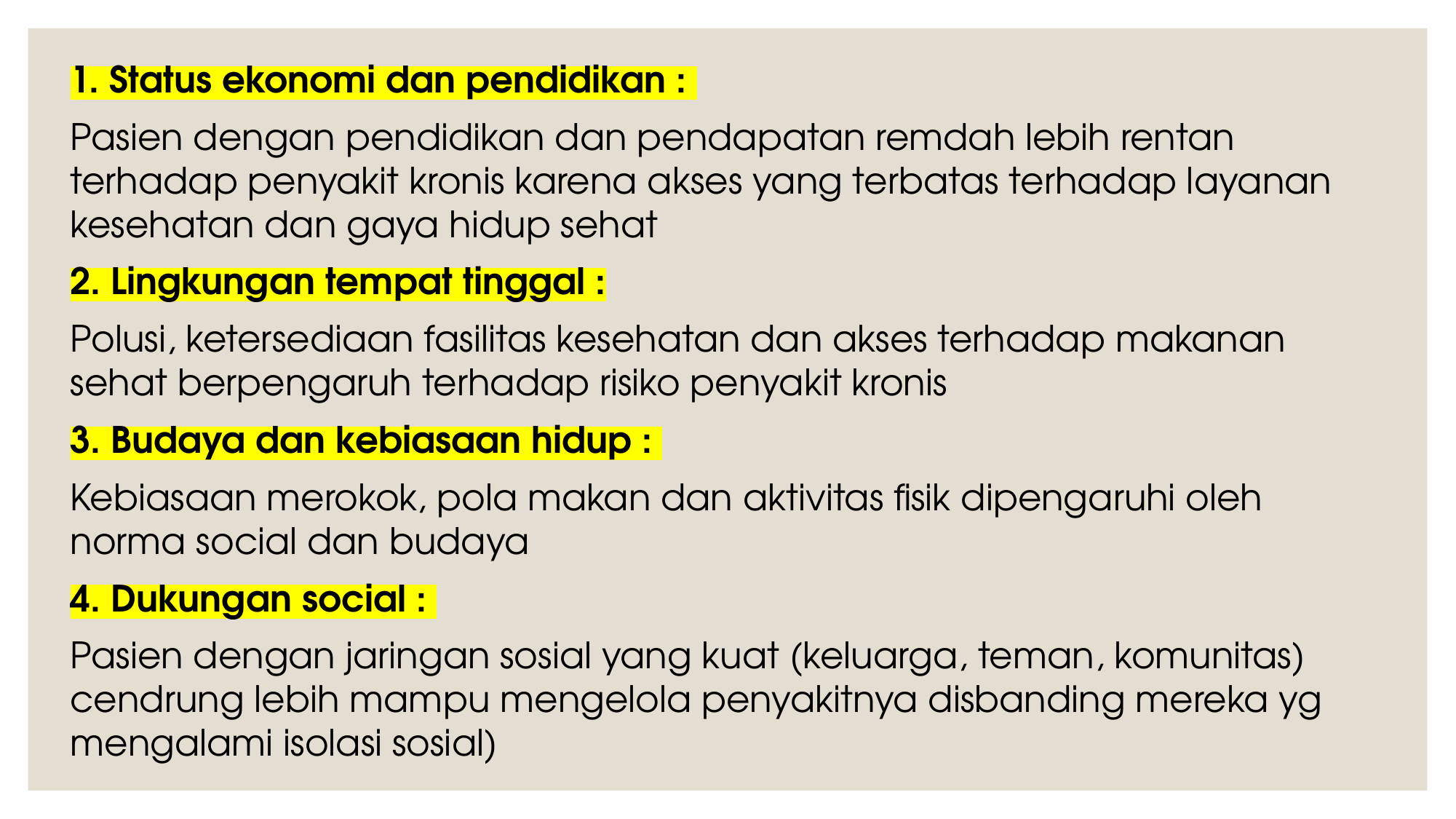

1. Status ekonomi dan pendidikan :
Pasien dengan pendidikan dan pendapatan remdah lebih rentan terhadap penyakit kronis karena akses yang terbatas terhadap layanan kesehatan dan gaya hidup sehat
2. Lingkungan tempat tinggal :
Polusi, ketersediaan fasilitas kesehatan dan akses terhadap makanan sehat berpengaruh terhadap risiko penyakit kronis
3. Budaya dan kebiasaan hidup :
Kebiasaan merokok, pola makan dan aktivitas fisik dipengaruhi oleh norma social dan budaya
4. Dukungan social :
Pasien dengan jaringan sosial yang kuat (keluarga, teman, komunitas) cendrung lebih mampu mengelola penyakitnya disbanding mereka yg mengalami isolasi sosial)